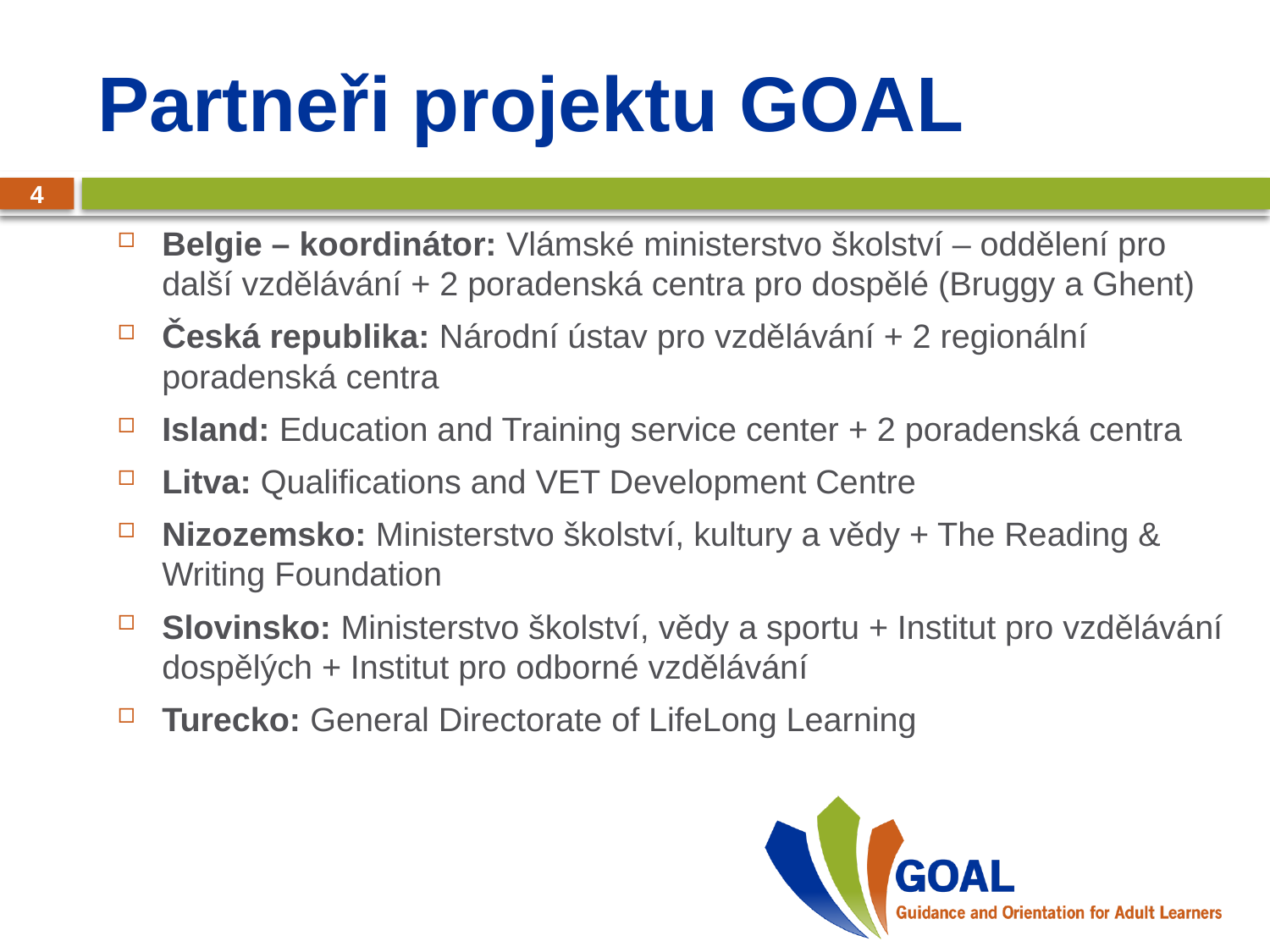

# Partneři projektu GOAL
4
Belgie – koordinátor: Vlámské ministerstvo školství – oddělení pro další vzdělávání + 2 poradenská centra pro dospělé (Bruggy a Ghent)
Česká republika: Národní ústav pro vzdělávání + 2 regionální poradenská centra
Island: Education and Training service center + 2 poradenská centra
Litva: Qualifications and VET Development Centre
Nizozemsko: Ministerstvo školství, kultury a vědy + The Reading & Writing Foundation
Slovinsko: Ministerstvo školství, vědy a sportu + Institut pro vzdělávání dospělých + Institut pro odborné vzdělávání
Turecko: General Directorate of LifeLong Learning